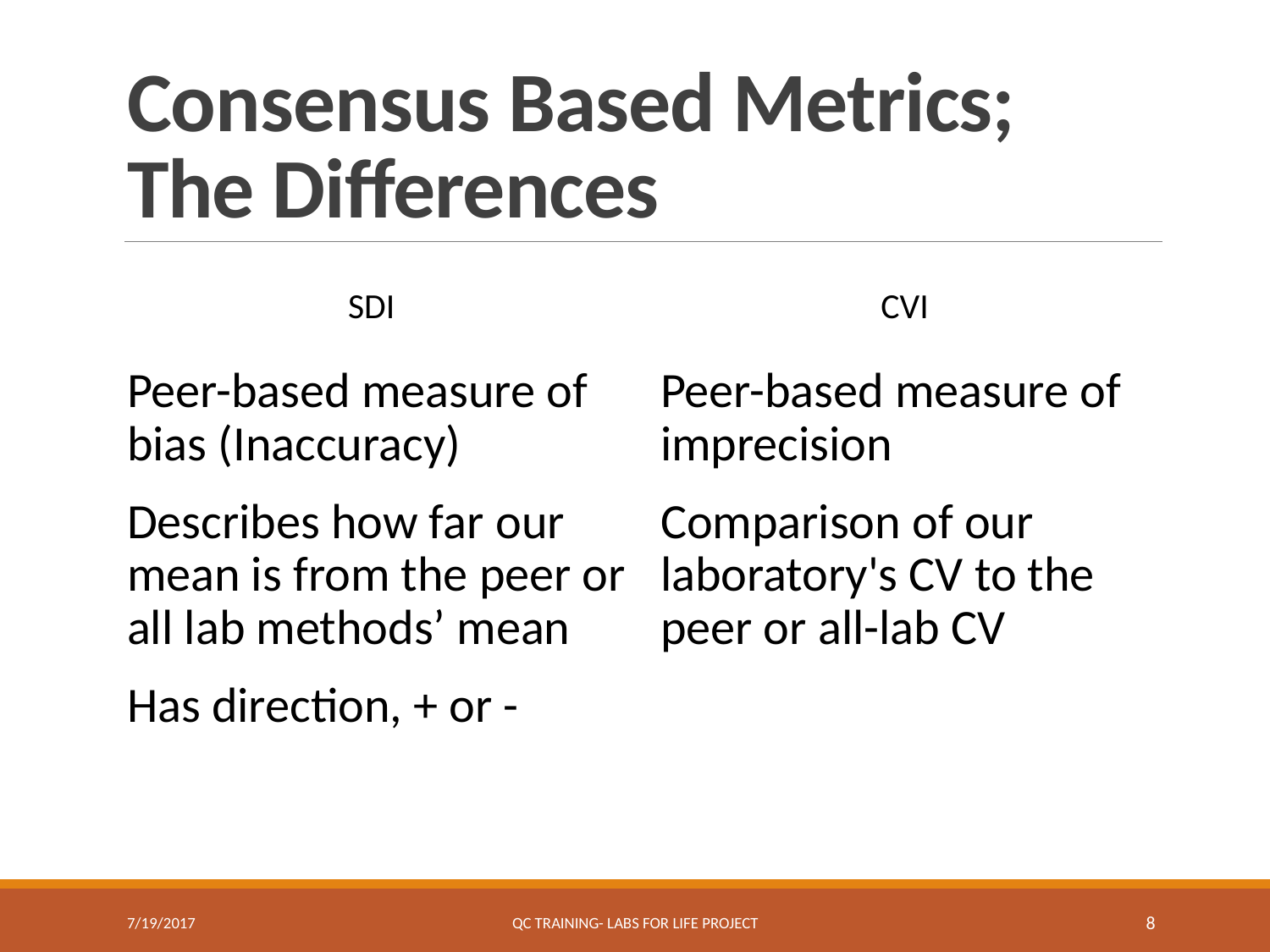

# Consensus Based Metrics; The Differences
SDI
CVI
Peer-based measure of bias (Inaccuracy)
Describes how far our mean is from the peer or all lab methods’ mean
Has direction, + or -
Peer-based measure of imprecision
Comparison of our laboratory's CV to the peer or all-lab CV

7/19/2017
QC Training- Labs for Life Project
8